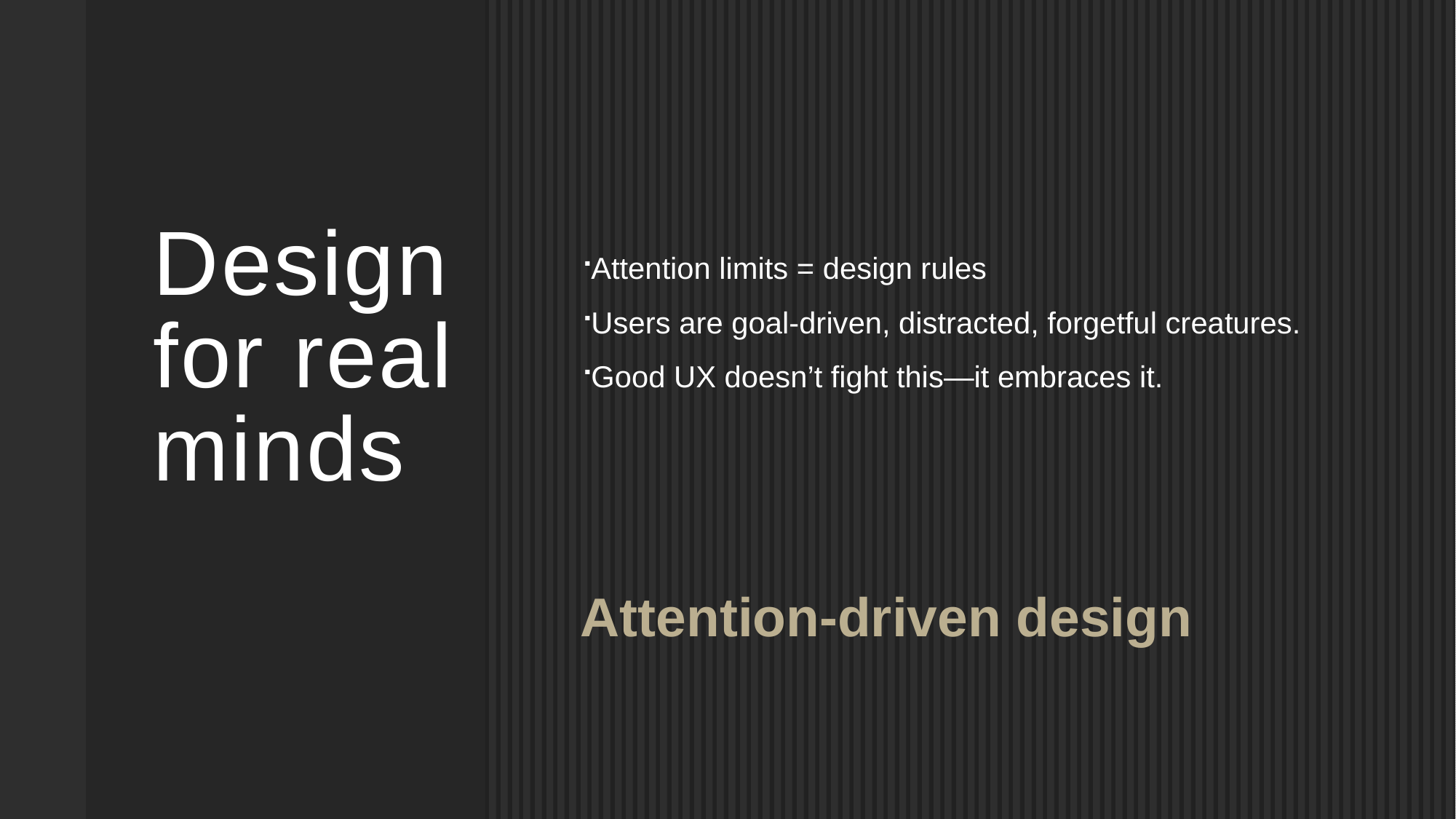

# Design for real minds
Attention limits = design rules
Users are goal-driven, distracted, forgetful creatures.
Good UX doesn’t fight this—it embraces it.
Attention-driven design